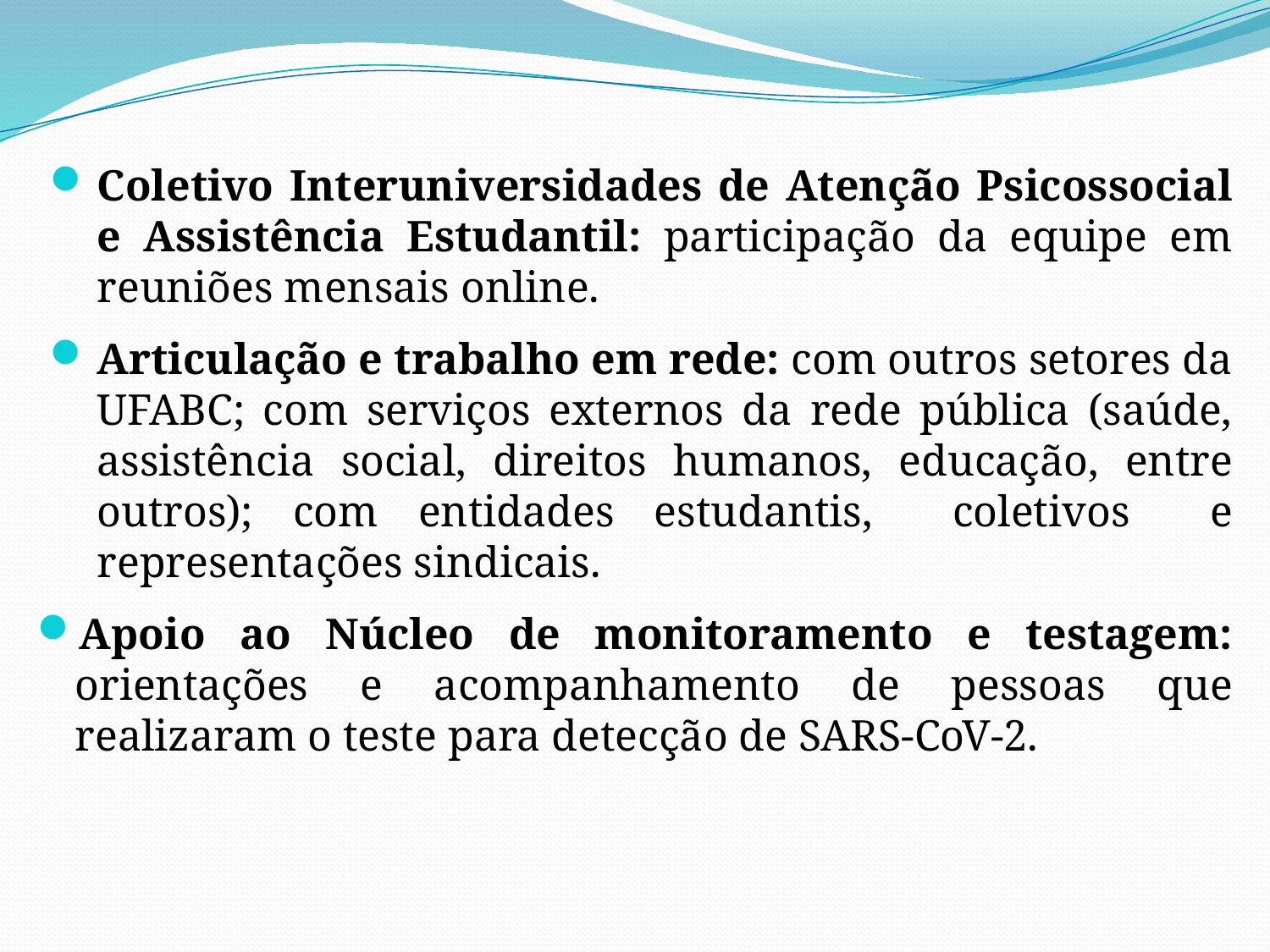

Coletivo Interuniversidades de Atenção Psicossocial e Assistência Estudantil: participação da equipe em reuniões mensais online.
Articulação e trabalho em rede: com outros setores da UFABC; com serviços externos da rede pública (saúde, assistência social, direitos humanos, educação, entre outros); com entidades estudantis,  coletivos  e representações sindicais.
Apoio ao Núcleo de monitoramento e testagem: orientações e acompanhamento de pessoas que realizaram o teste para detecção de SARS-CoV-2.